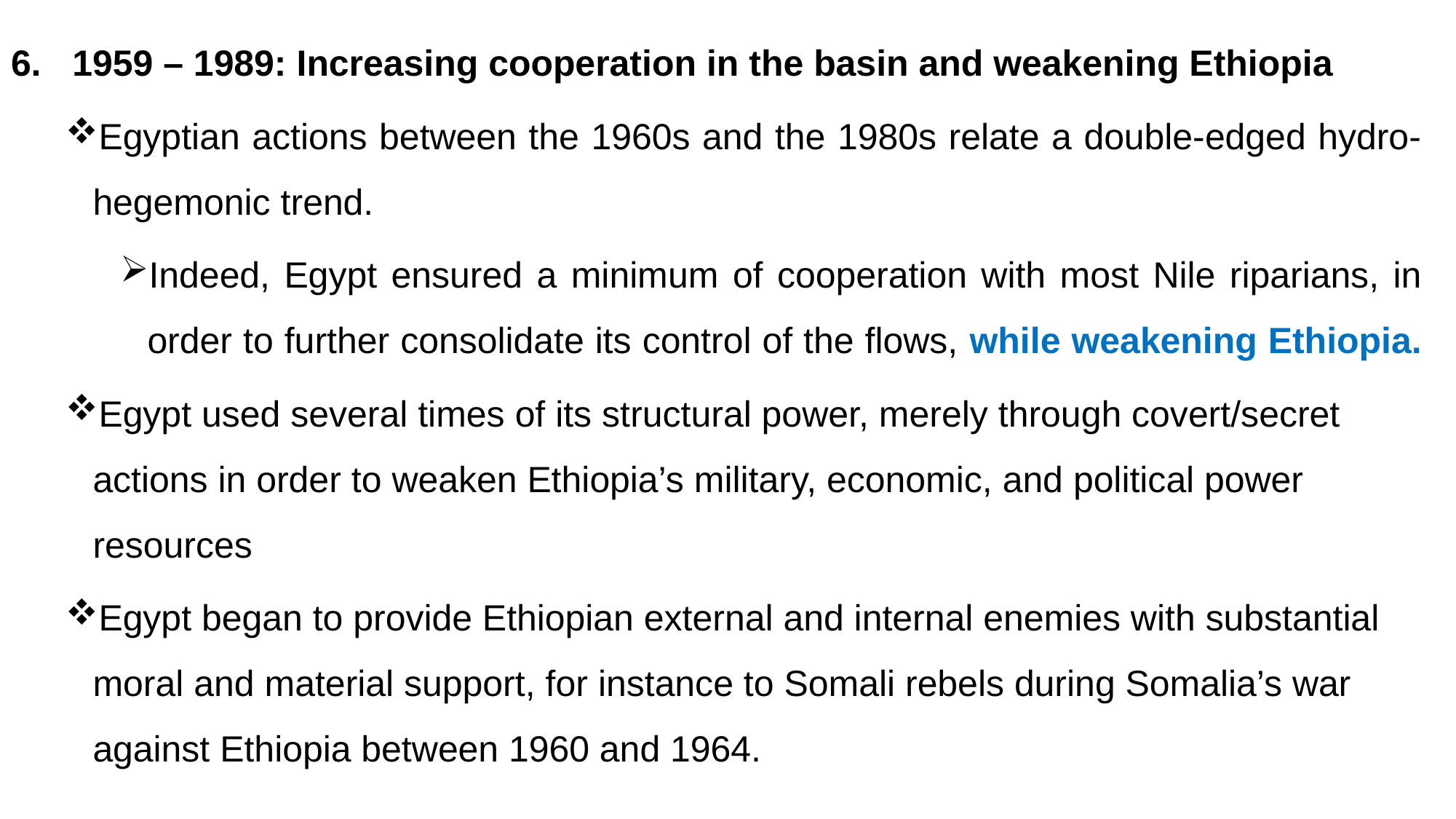

1959 – 1989: Increasing cooperation in the basin and weakening Ethiopia
Egyptian actions between the 1960s and the 1980s relate a double-edged hydro-hegemonic trend.
Indeed, Egypt ensured a minimum of cooperation with most Nile riparians, in order to further consolidate its control of the flows, while weakening Ethiopia.
Egypt used several times of its structural power, merely through covert/secret actions in order to weaken Ethiopia’s military, economic, and political power resources
Egypt began to provide Ethiopian external and internal enemies with substantial moral and material support, for instance to Somali rebels during Somalia’s war against Ethiopia between 1960 and 1964.